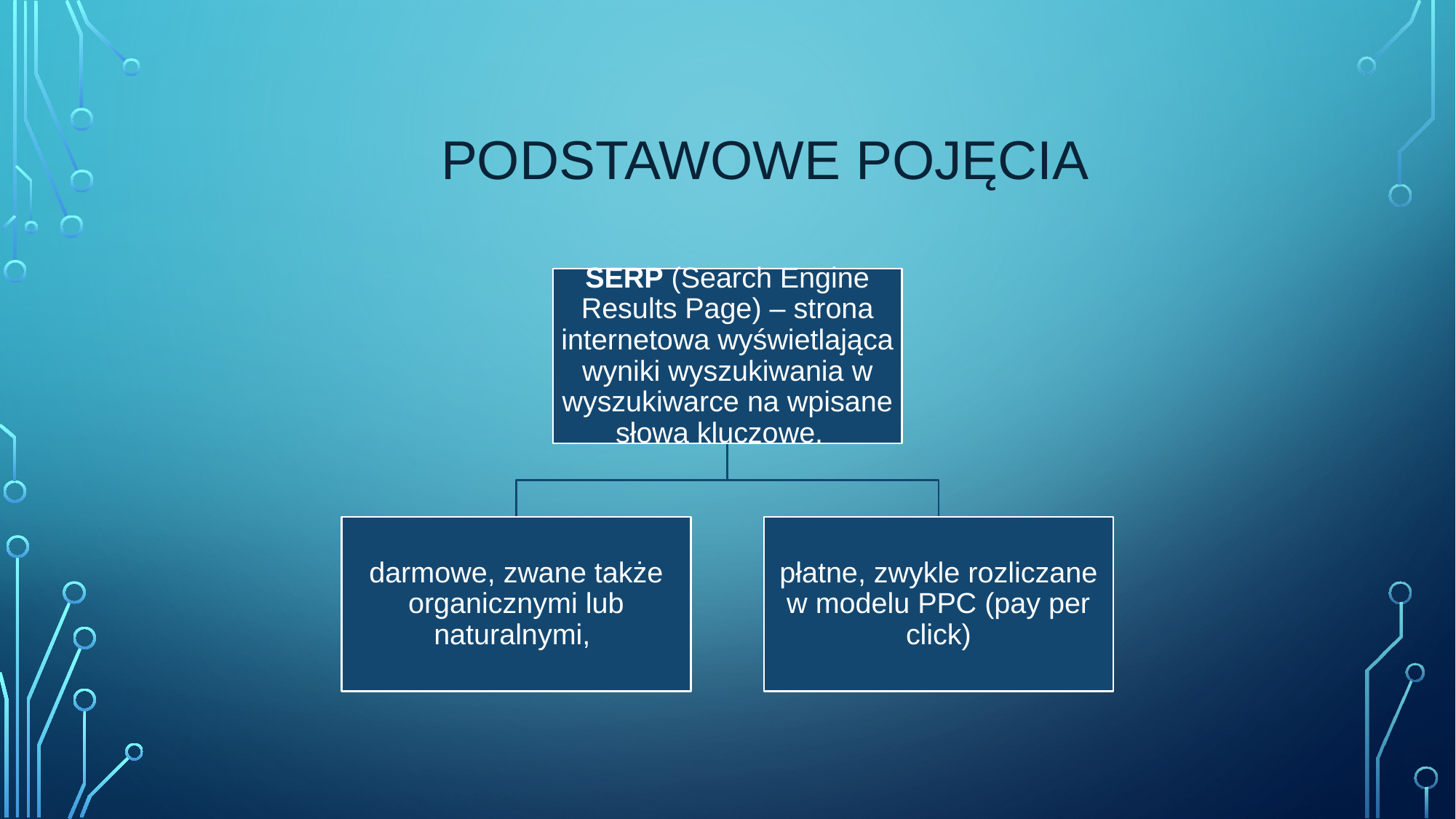

# Podstawowe pojęcia
SERP (Search Engine Results Page) – strona internetowa wyświetlająca wyniki wyszukiwania w wyszukiwarce na wpisane słowa kluczowe.
darmowe, zwane także organicznymi lub naturalnymi,
płatne, zwykle rozliczane w modelu PPC (pay per click)